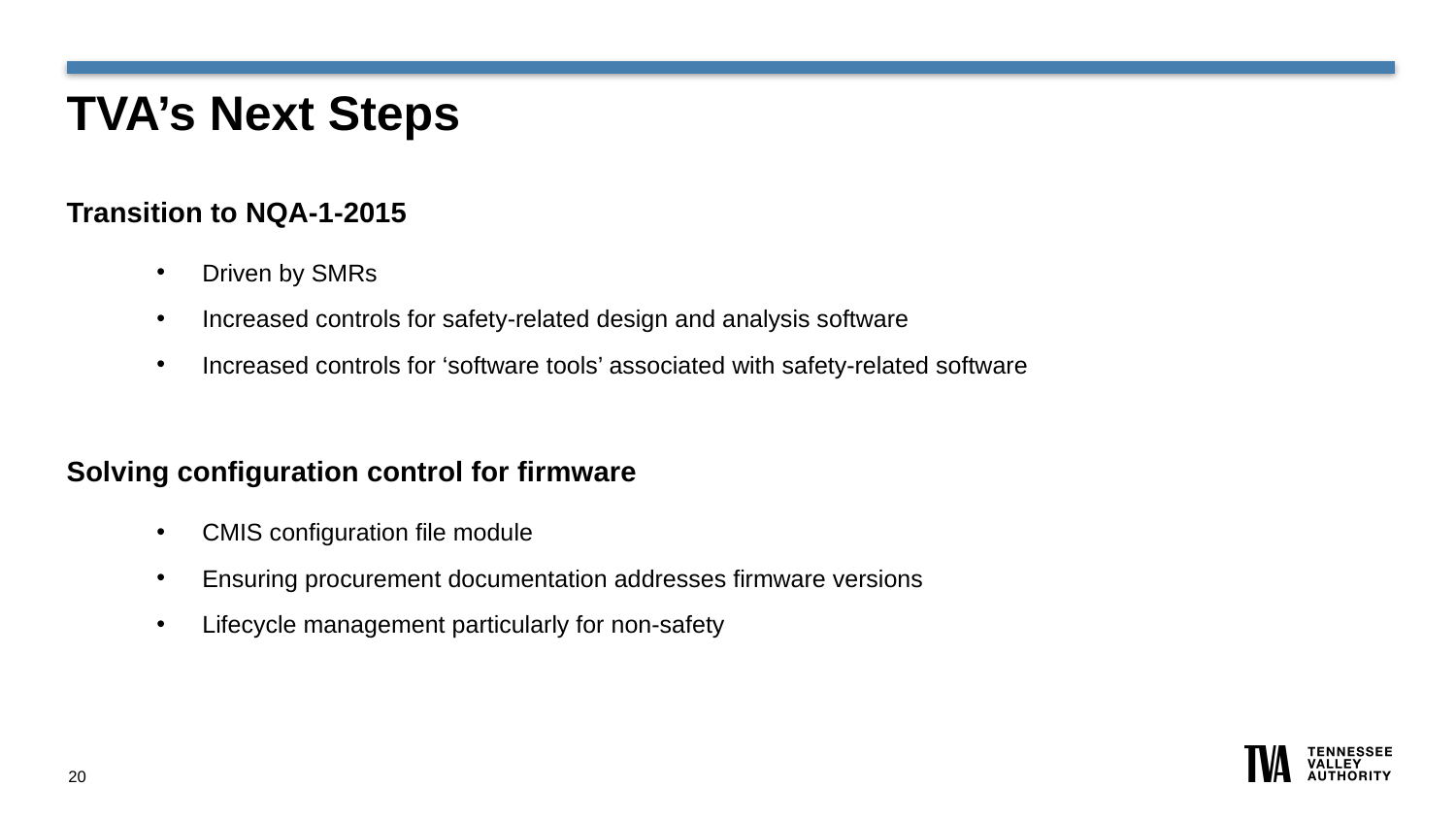

# TVA’s Next Steps
Transition to NQA-1-2015
Driven by SMRs
Increased controls for safety-related design and analysis software
Increased controls for ‘software tools’ associated with safety-related software

Solving configuration control for firmware
CMIS configuration file module
Ensuring procurement documentation addresses firmware versions
Lifecycle management particularly for non-safety

20